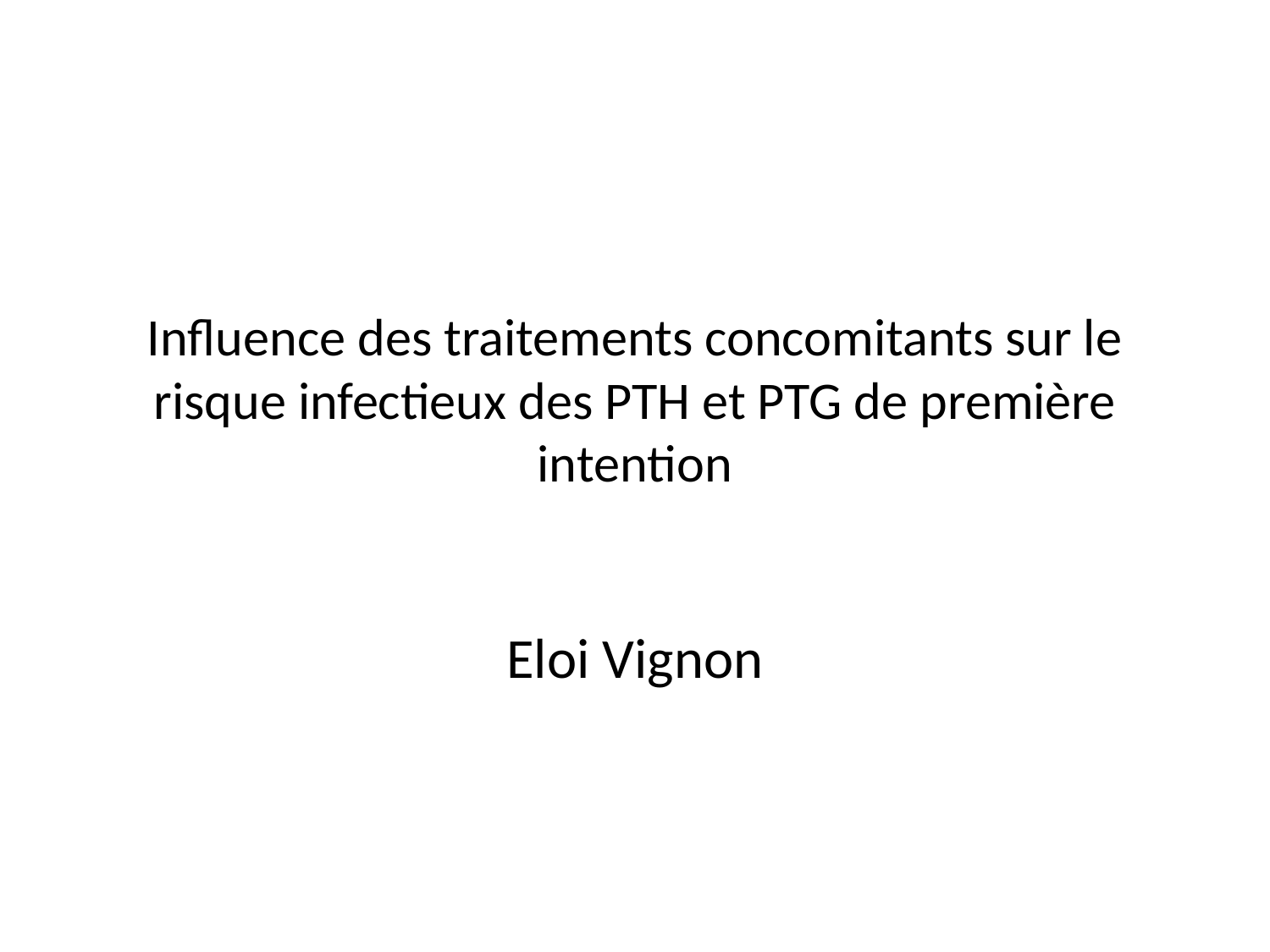

# Influence des traitements concomitants sur le risque infectieux des PTH et PTG de première intention
Eloi Vignon